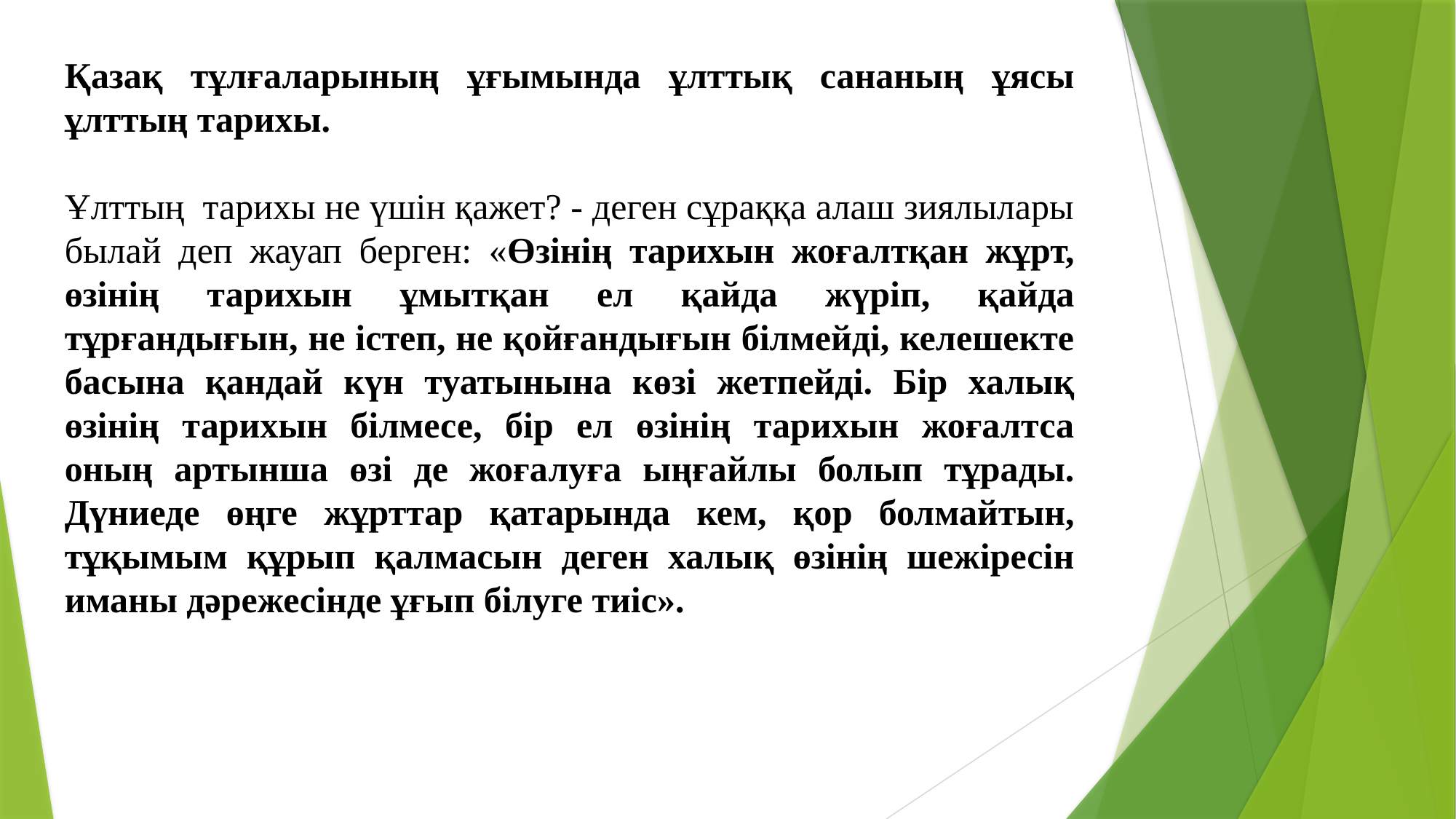

Қазақ тұлғаларының ұғымында ұлттық сананың ұясы ұлттың тарихы.

Ұлттың  тарихы не үшін қажет? - деген сұраққа алаш зиялылары былай деп жауап берген: «Өзінің тарихын жоғалтқан жұрт, өзінің тарихын ұмытқан ел қайда жүріп, қайда тұрғандығын, не істеп, не қойғандығын білмейді, келешекте басына қандай күн туатынына көзі жетпейді. Бір халық өзінің тарихын білмесе, бір ел өзінің тарихын жоғалтса оның артынша өзі де жоғалуға ыңғайлы болып тұрады. Дүниеде өңге жұрттар қатарында кем, қор болмайтын, тұқымым құрып қалмасын деген халық өзінің шежіресін иманы дәрежесінде ұғып білуге тиіс».